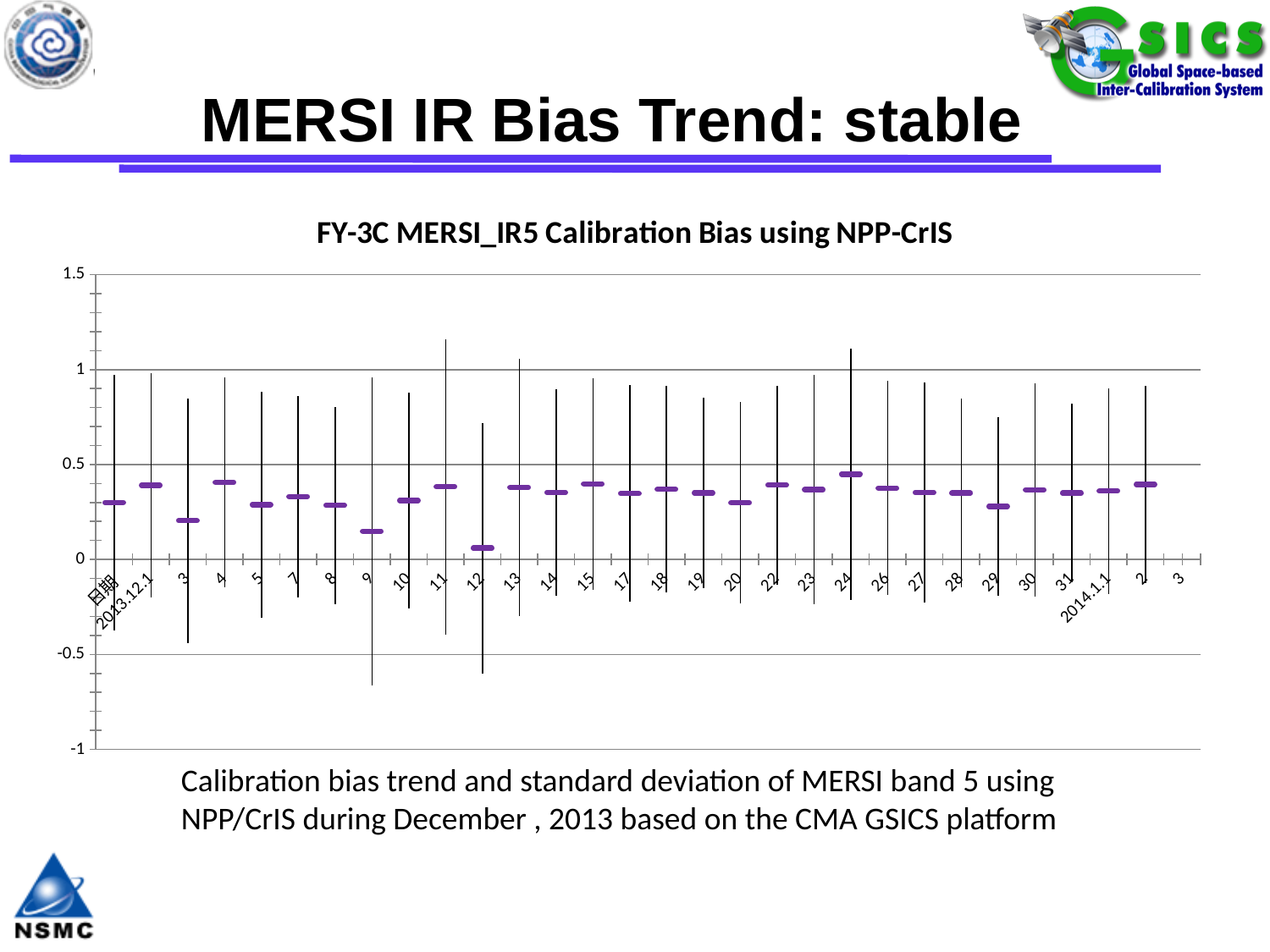

# MERSI IR Bias Trend: stable

[unsupported chart]

Calibration bias trend and standard deviation of MERSI band 5 using NPP/CrIS during December , 2013 based on the CMA GSICS platform